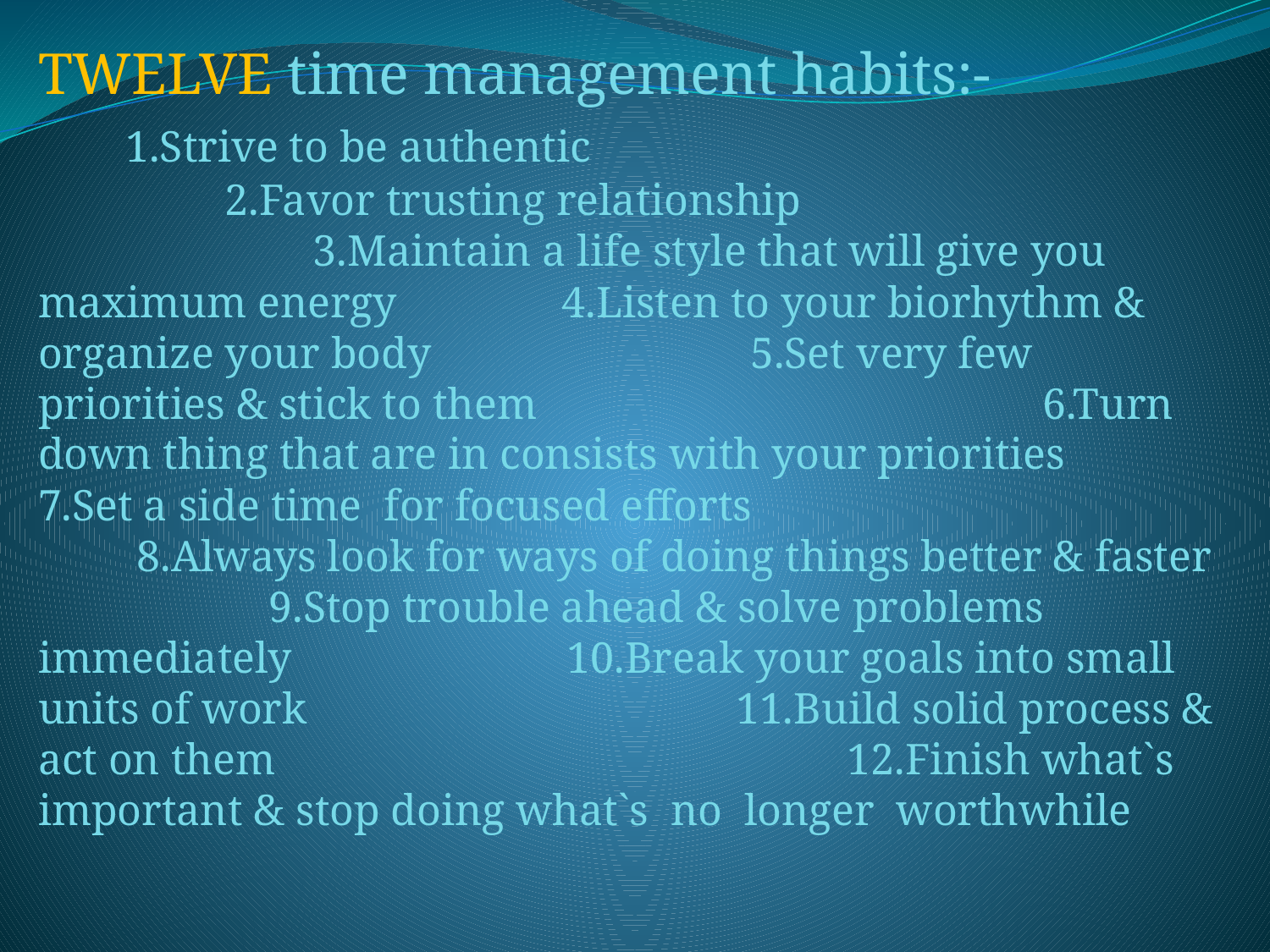

#
TWELVE time management habits:-                      1.Strive to be authentic                                                                           2.Favor trusting relationship                                                                3.Maintain a life style that will give you maximum energy               4.Listen to your biorhythm & organize your body                             5.Set very few priorities & stick to them                                              6.Turn down thing that are in consists with your priorities              7.Set a side time  for focused efforts                                                    8.Always look for ways of doing things better & faster                      9.Stop trouble ahead & solve problems immediately                         10.Break your goals into small units of work                                       11.Build solid process & act on them                                                    12.Finish what`s important & stop doing what`s  no  longer  worthwhile